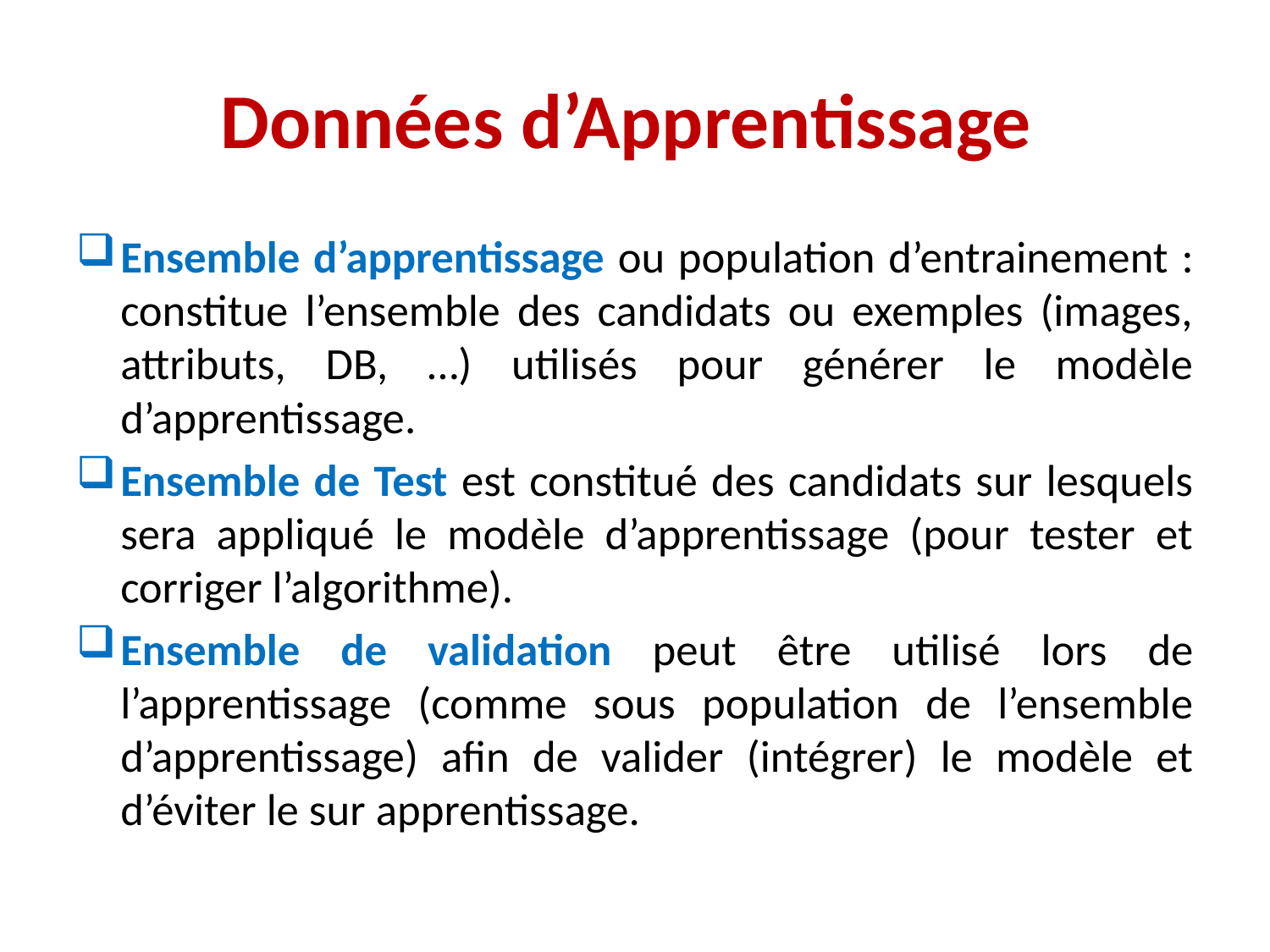

# Données d’Apprentissage
Ensemble d’apprentissage ou population d’entrainement : constitue l’ensemble des candidats ou exemples (images, attributs, DB, …) utilisés pour générer le modèle d’apprentissage.
Ensemble de Test est constitué des candidats sur lesquels sera appliqué le modèle d’apprentissage (pour tester et corriger l’algorithme).
Ensemble de validation peut être utilisé lors de l’apprentissage (comme sous population de l’ensemble d’apprentissage) afin de valider (intégrer) le modèle et d’éviter le sur apprentissage.